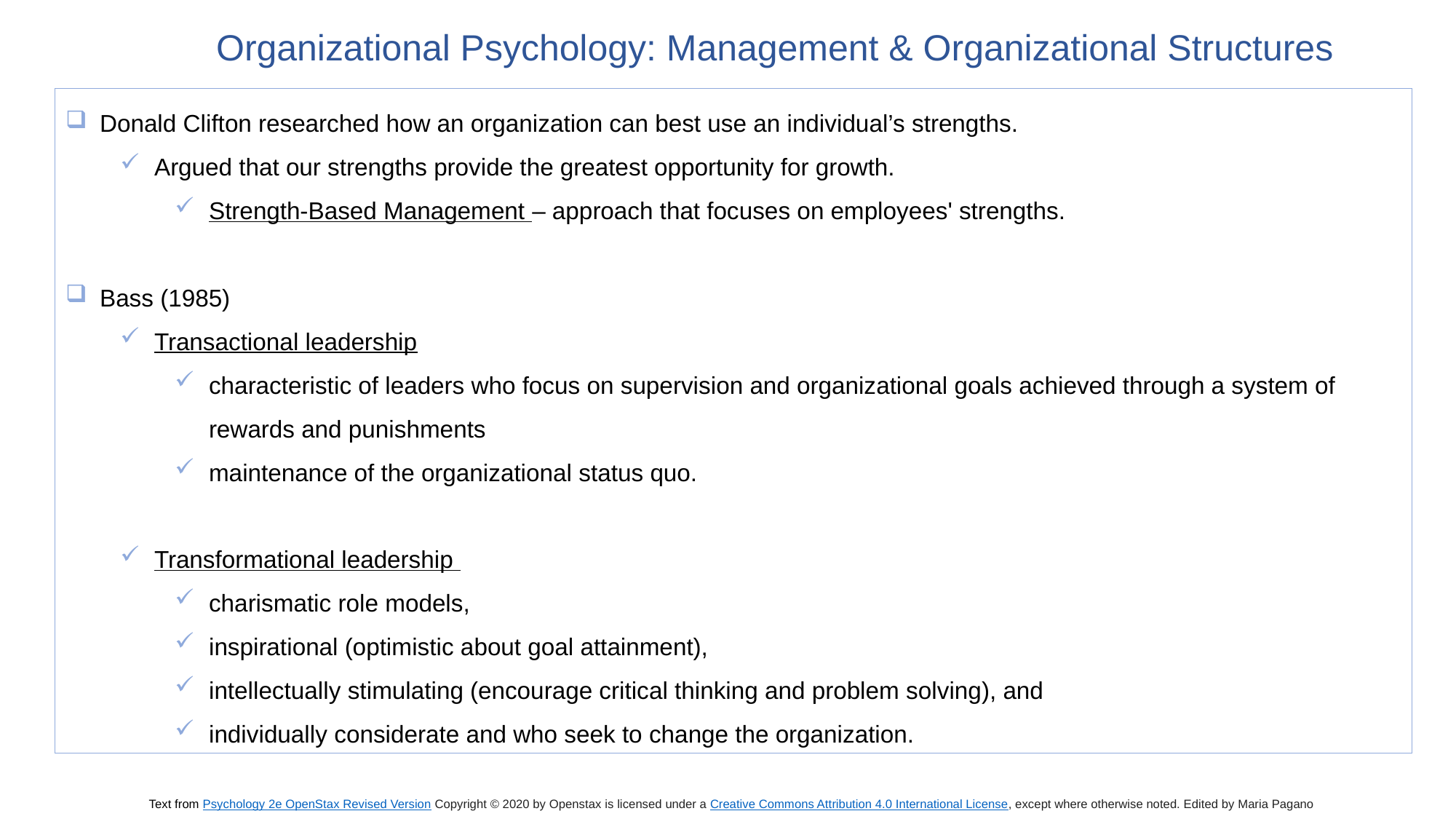

Organizational Psychology: Management & Organizational Structures
Donald Clifton researched how an organization can best use an individual’s strengths.
Argued that our strengths provide the greatest opportunity for growth.
Strength-Based Management – approach that focuses on employees' strengths.

Bass (1985)
Transactional leadership
characteristic of leaders who focus on supervision and organizational goals achieved through a system of rewards and punishments
maintenance of the organizational status quo.

Transformational leadership
charismatic role models,
inspirational (optimistic about goal attainment),
intellectually stimulating (encourage critical thinking and problem solving), and
individually considerate and who seek to change the organization.
Text from Psychology 2e OpenStax Revised Version Copyright © 2020 by Openstax is licensed under a Creative Commons Attribution 4.0 International License, except where otherwise noted. Edited by Maria Pagano